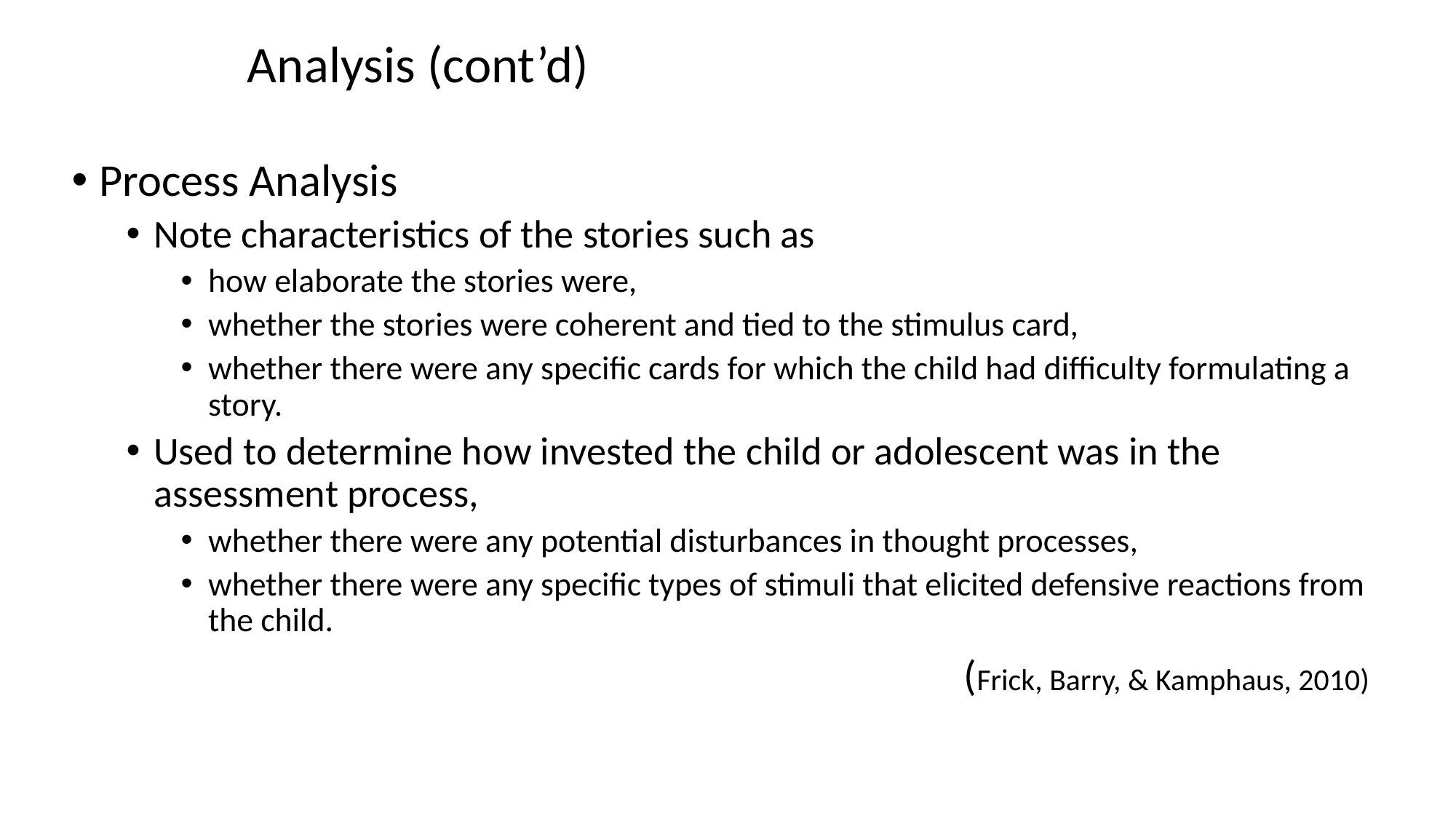

# Analysis (cont’d)
Process Analysis
Note characteristics of the stories such as
how elaborate the stories were,
whether the stories were coherent and tied to the stimulus card,
whether there were any specific cards for which the child had difficulty formulating a story.
Used to determine how invested the child or adolescent was in the assessment process,
whether there were any potential disturbances in thought processes,
whether there were any specific types of stimuli that elicited defensive reactions from the child.
(Frick, Barry, & Kamphaus, 2010)